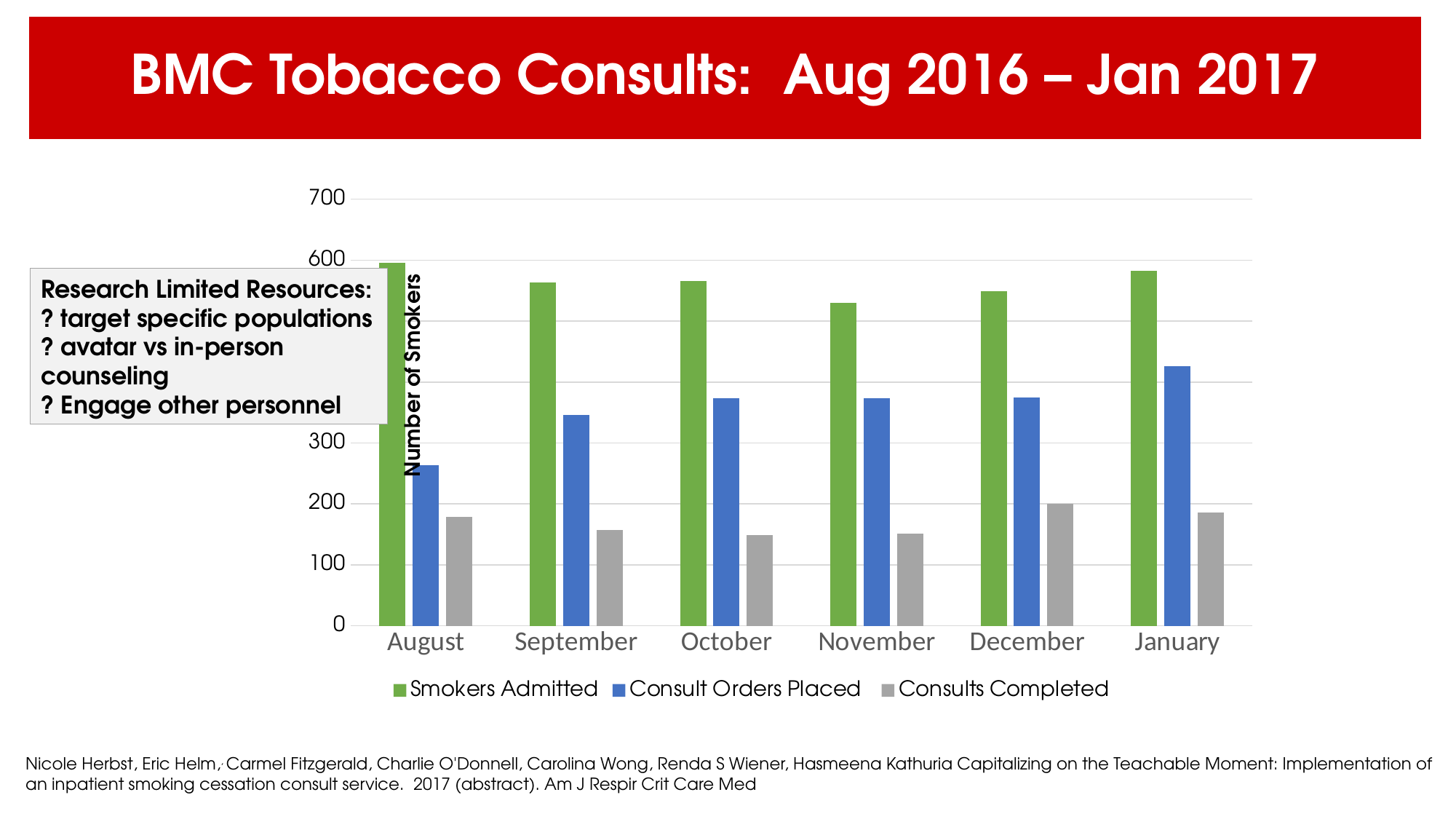

# BMC Tobacco Consults:  Aug 2016 – Jan 2017

### Chart

| Category | Smokers Admitted | Consult Orders Placed  | Consults Completed  |
|---|---|---|---|
| August | 596.0 | 263.0 | 179.0 |
| September | 564.0 | 346.0 | 157.0 |
| October | 566.0 | 374.0 | 149.0 |
| November | 530.0 | 373.0 | 151.0 |
| December | 549.0 | 375.0 | 200.0 |
| January | 583.0 | 426.0 | 186.0 |
Research Limited Resources:
? target specific populations
? avatar vs in-person counseling
? Engage other personnel
Nicole Herbst, Eric Helm,, Carmel Fitzgerald, Charlie O'Donnell, Carolina Wong, Renda S Wiener, Hasmeena Kathuria Capitalizing on the Teachable Moment: Implementation of an inpatient smoking cessation consult service.  2017 (abstract). Am J Respir Crit Care Med